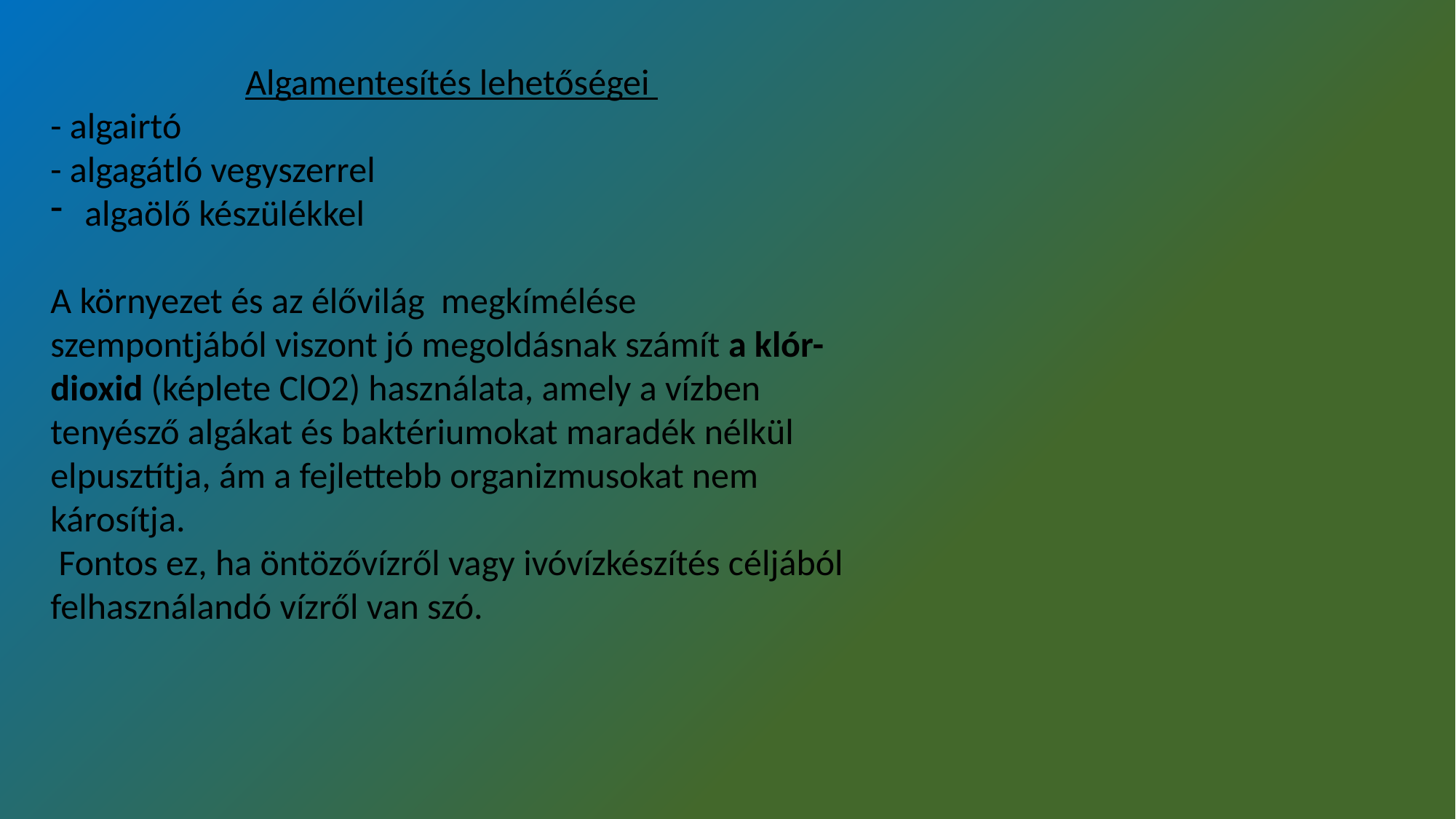

Algamentesítés lehetőségei
- algairtó
- algagátló vegyszerrel
algaölő készülékkel

A környezet és az élővilág  megkímélése szempontjából viszont jó megoldásnak számít a klór-dioxid (képlete ClO2) használata, amely a vízben tenyésző algákat és baktériumokat maradék nélkül elpusztítja, ám a fejlettebb organizmusokat nem károsítja.
 Fontos ez, ha öntözővízről vagy ivóvízkészítés céljából felhasználandó vízről van szó.